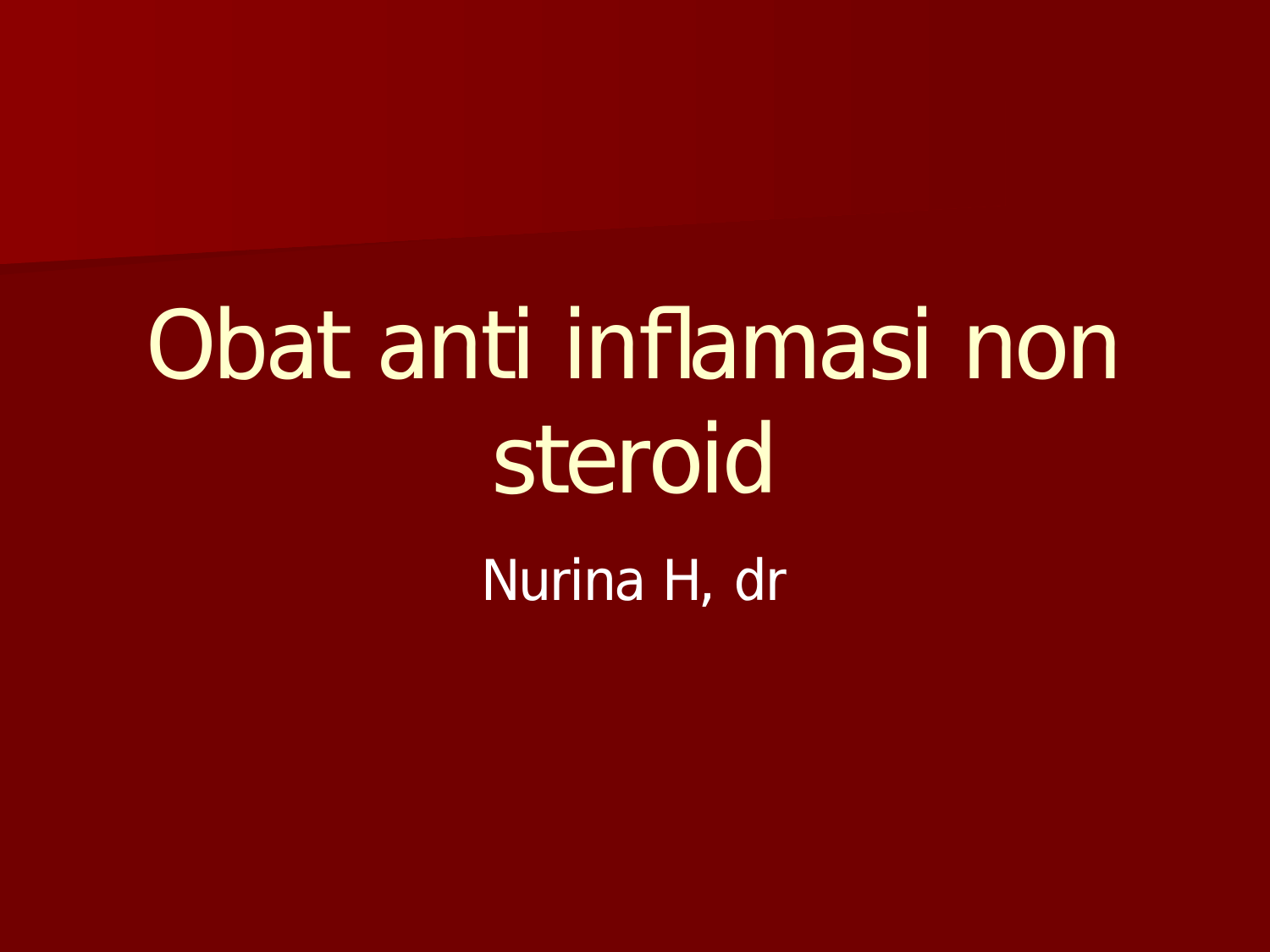

Obat anti inflamasi non steroid
Nurina H, dr